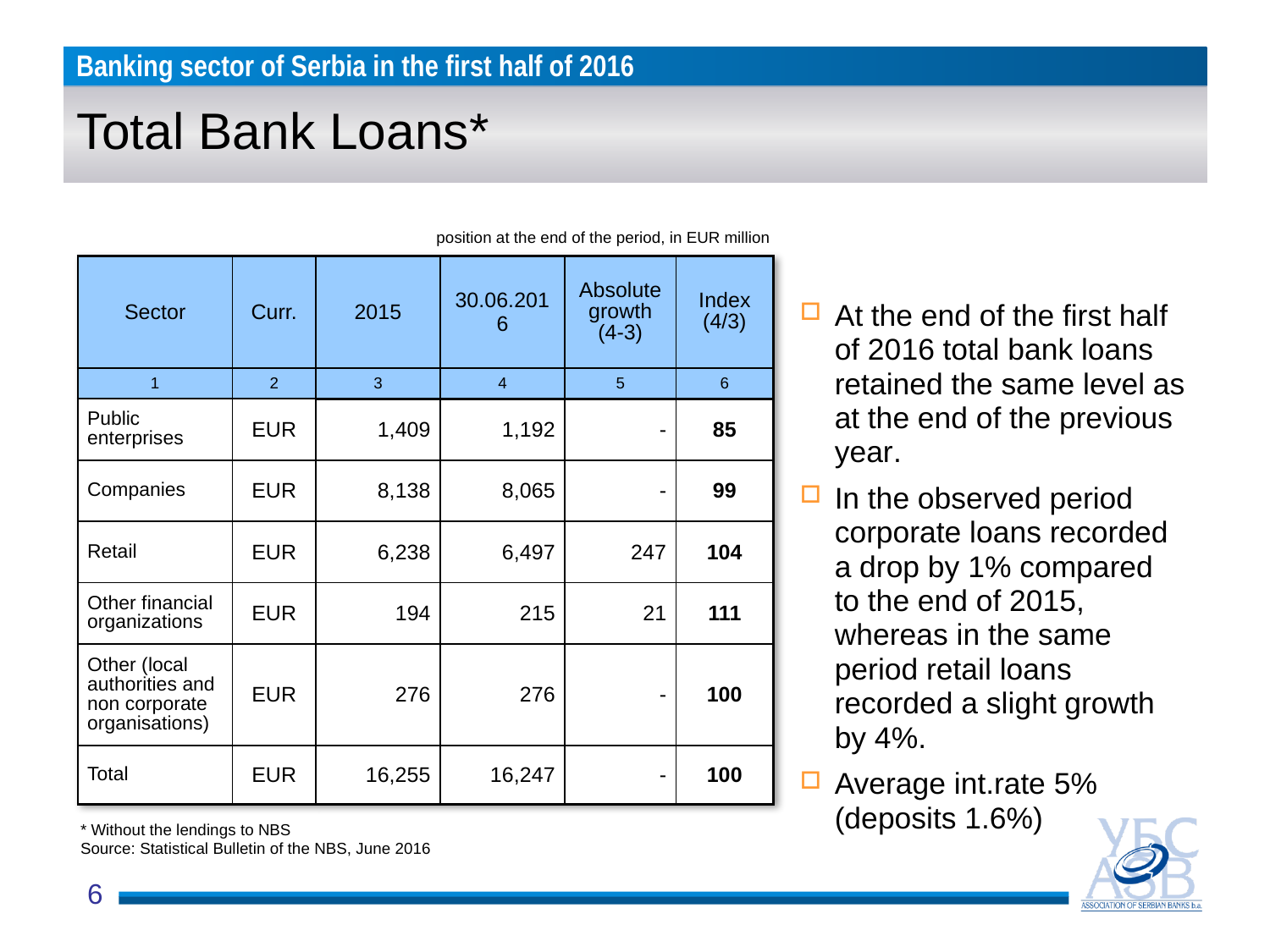

# Total Bank Loans*
position at the end of the period, in EUR million
| Sector | Curr. | 2015 | 30.06.2016 | Absolute growth (4-3) | Index (4/3) |
| --- | --- | --- | --- | --- | --- |
| 1 | 2 | 3 | 4 | 5 | 6 |
| Public enterprises | EUR | 1,409 | 1,192 | - | 85 |
| Companies | EUR | 8,138 | 8,065 | - | 99 |
| Retail | EUR | 6,238 | 6,497 | 247 | 104 |
| Other financial organizations | EUR | 194 | 215 | 21 | 111 |
| Other (local authorities and non corporate organisations) | EUR | 276 | 276 | - | 100 |
| Total | EUR | 16,255 | 16,247 | - | 100 |
At the end of the first half of 2016 total bank loans retained the same level as at the end of the previous year.
In the observed period corporate loans recorded a drop by 1% compared to the end of 2015, whereas in the same period retail loans recorded a slight growth by 4%.
Average int.rate 5% (deposits 1.6%)
* Without the lendings to NBS
Source: Statistical Bulletin of the NBS, June 2016
6